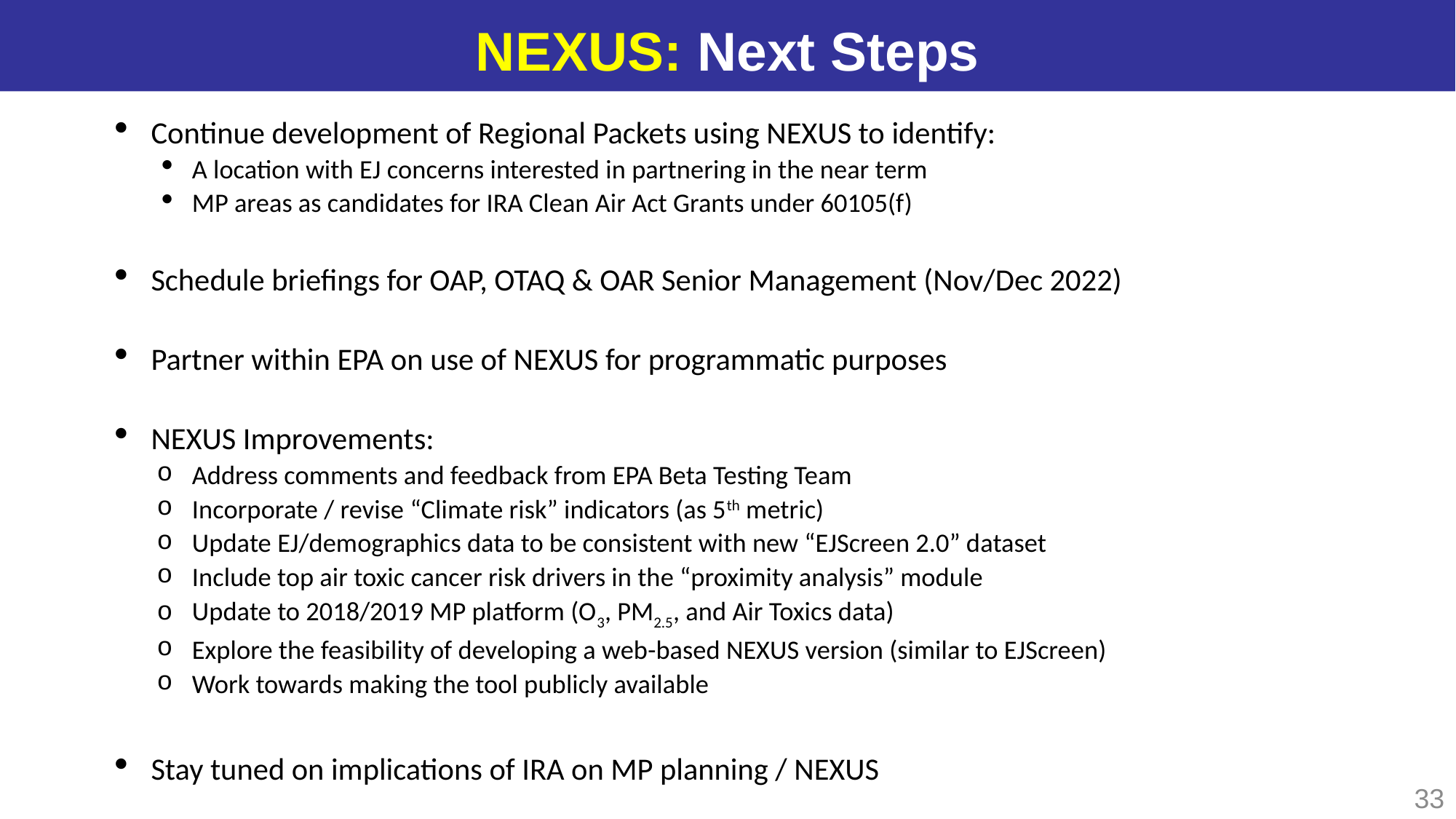

NEXUS: Next Steps
Continue development of Regional Packets using NEXUS to identify:
A location with EJ concerns interested in partnering in the near term
MP areas as candidates for IRA Clean Air Act Grants under 60105(f)

Schedule briefings for OAP, OTAQ & OAR Senior Management (Nov/Dec 2022)

Partner within EPA on use of NEXUS for programmatic purposes

NEXUS Improvements:
Address comments and feedback from EPA Beta Testing Team
Incorporate / revise “Climate risk” indicators (as 5th metric)
Update EJ/demographics data to be consistent with new “EJScreen 2.0” dataset
Include top air toxic cancer risk drivers in the “proximity analysis” module
Update to 2018/2019 MP platform (O3, PM2.5, and Air Toxics data)
Explore the feasibility of developing a web-based NEXUS version (similar to EJScreen)
Work towards making the tool publicly available

Stay tuned on implications of IRA on MP planning / NEXUS

33